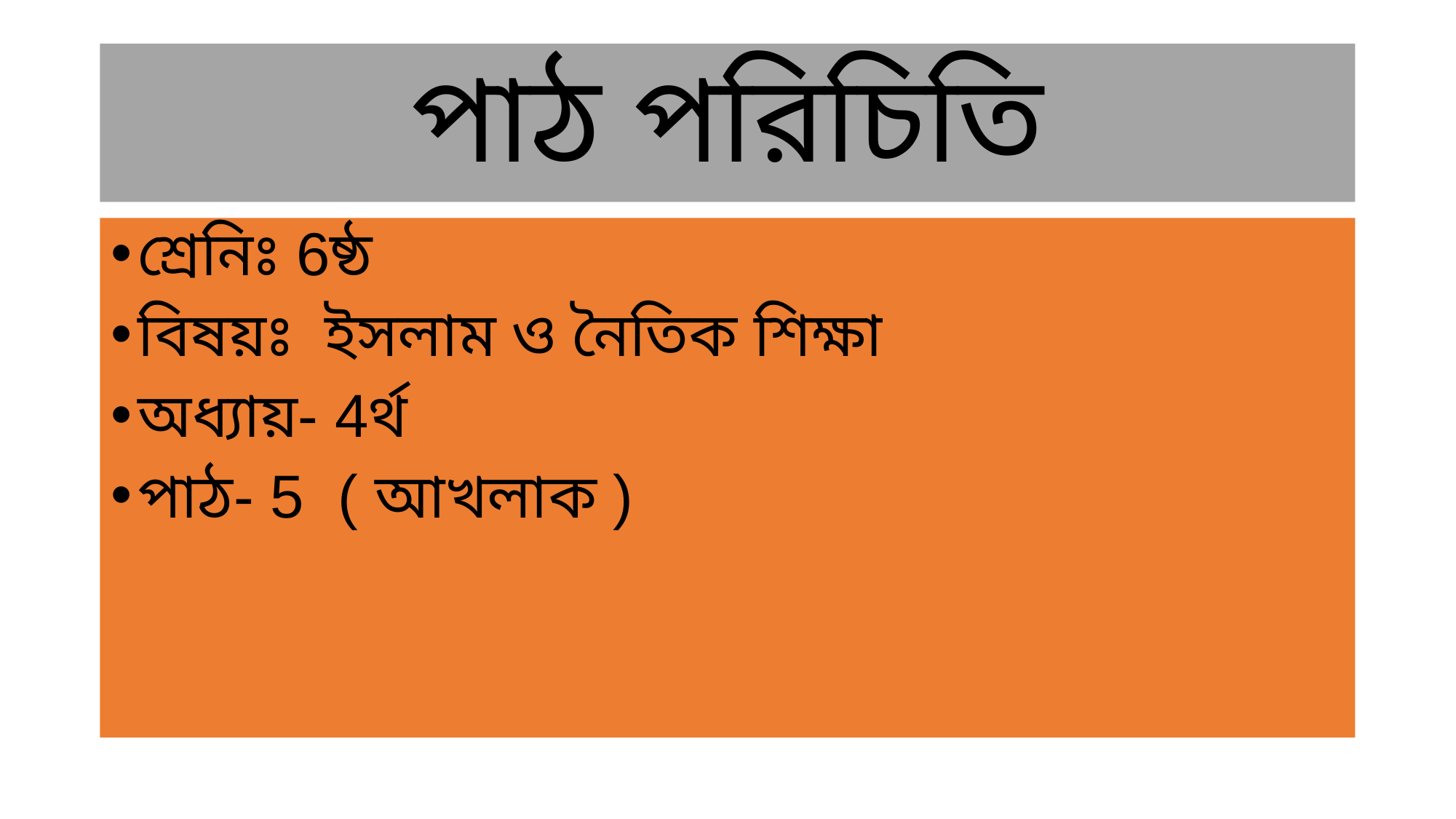

# পাঠ পরিচিতি
শ্রেনিঃ 6ষ্ঠ
বিষয়ঃ  ইসলাম ও নৈতিক শিক্ষা
অধ্যায়- 4র্থ
পাঠ- 5  ( আখলাক )